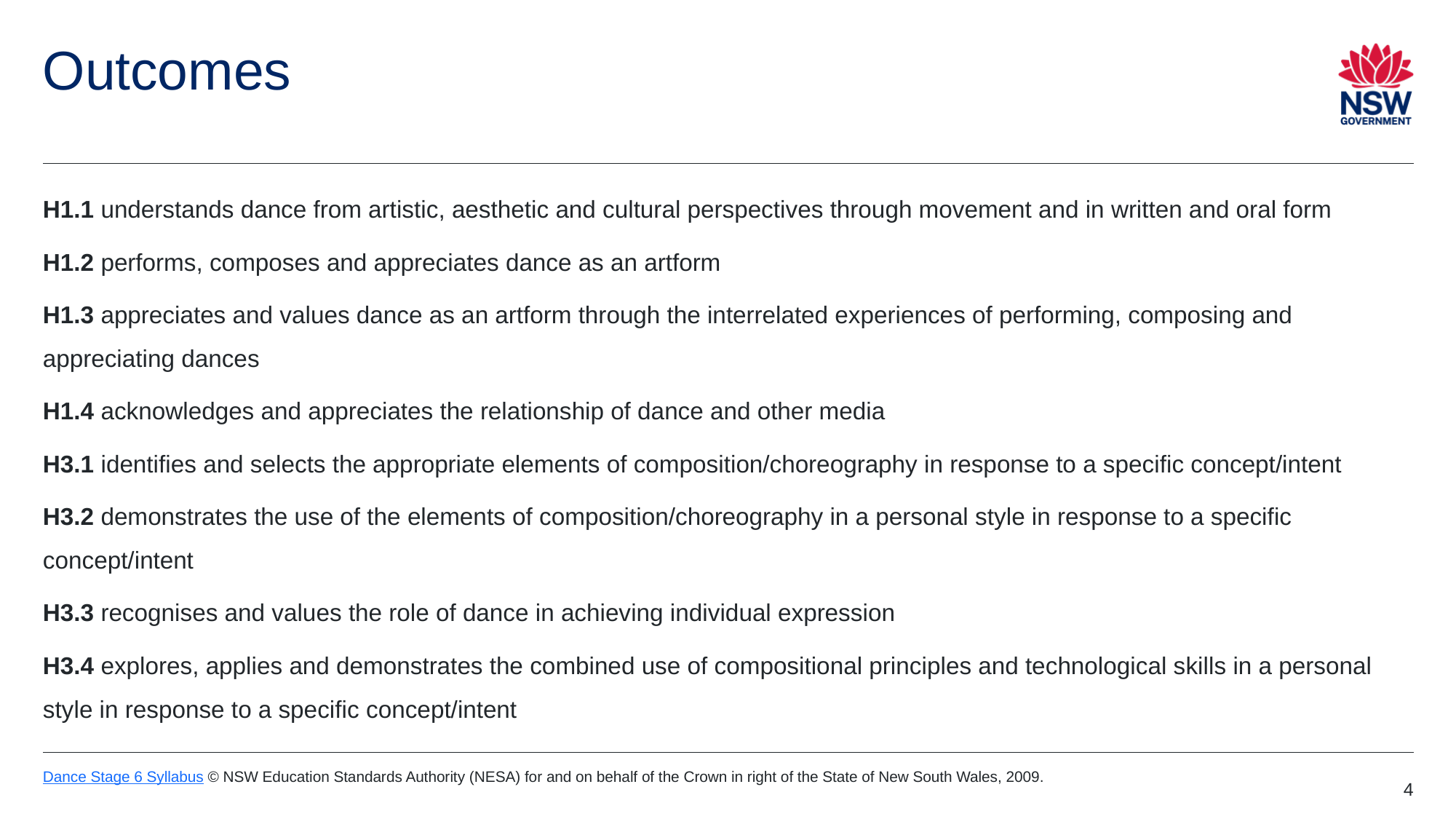

# Outcomes
H1.1 understands dance from artistic, aesthetic and cultural perspectives through movement and in written and oral form
H1.2 performs, composes and appreciates dance as an artform
H1.3 appreciates and values dance as an artform through the interrelated experiences of performing, composing and appreciating dances
H1.4 acknowledges and appreciates the relationship of dance and other media
H3.1 identifies and selects the appropriate elements of composition/choreography in response to a specific concept/intent
H3.2 demonstrates the use of the elements of composition/choreography in a personal style in response to a specific concept/intent
H3.3 recognises and values the role of dance in achieving individual expression
H3.4 explores, applies and demonstrates the combined use of compositional principles and technological skills in a personal style in response to a specific concept/intent

Dance Stage 6 Syllabus © NSW Education Standards Authority (NESA) for and on behalf of the Crown in right of the State of New South Wales, 2009.
4